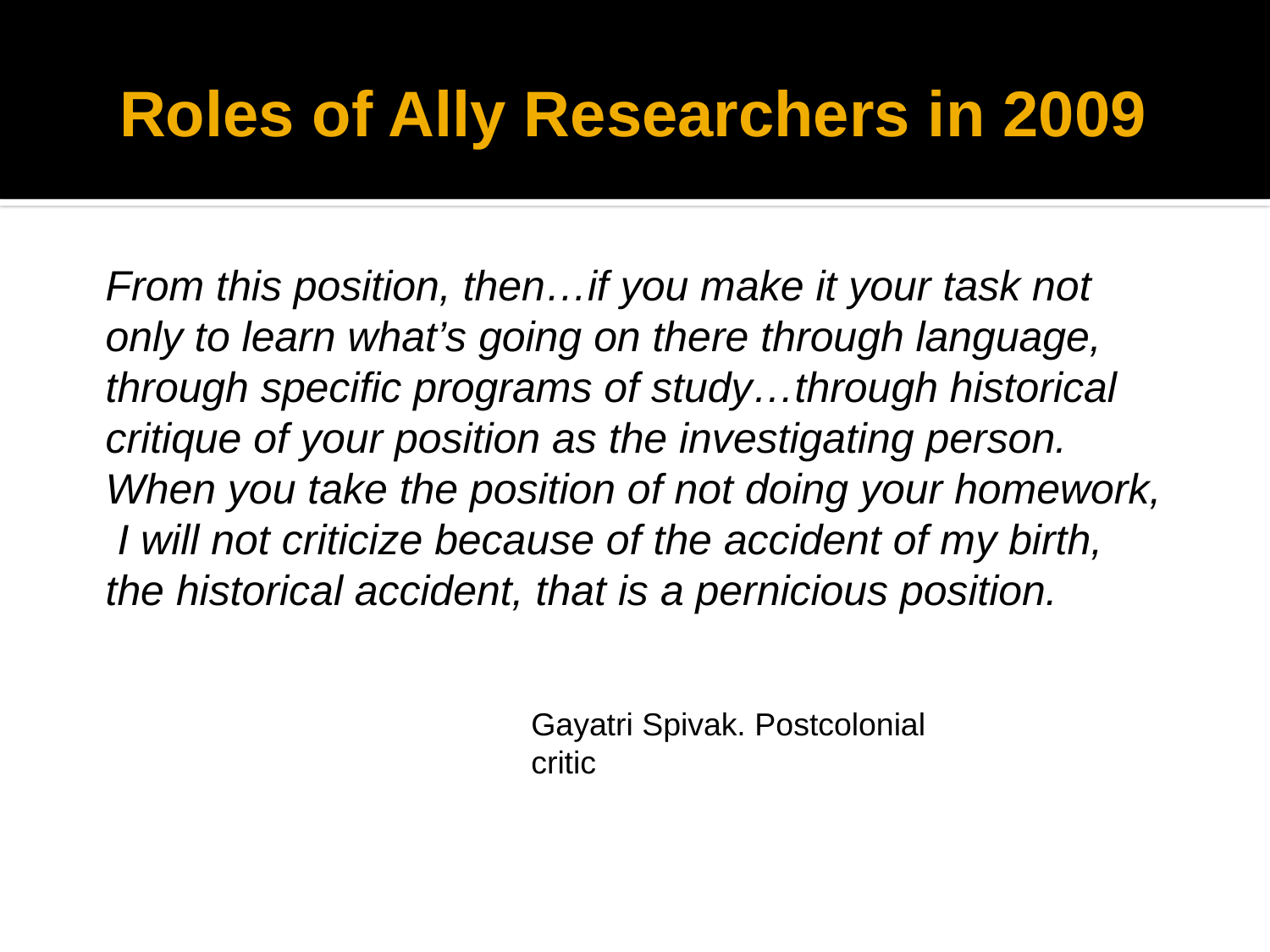

# Roles of Ally Researchers in 2009
From this position, then…if you make it your task not only to learn what’s going on there through language, through specific programs of study…through historical critique of your position as the investigating person. When you take the position of not doing your homework,  I will not criticize because of the accident of my birth, the historical accident, that is a pernicious position.
Gayatri Spivak. Postcolonial critic